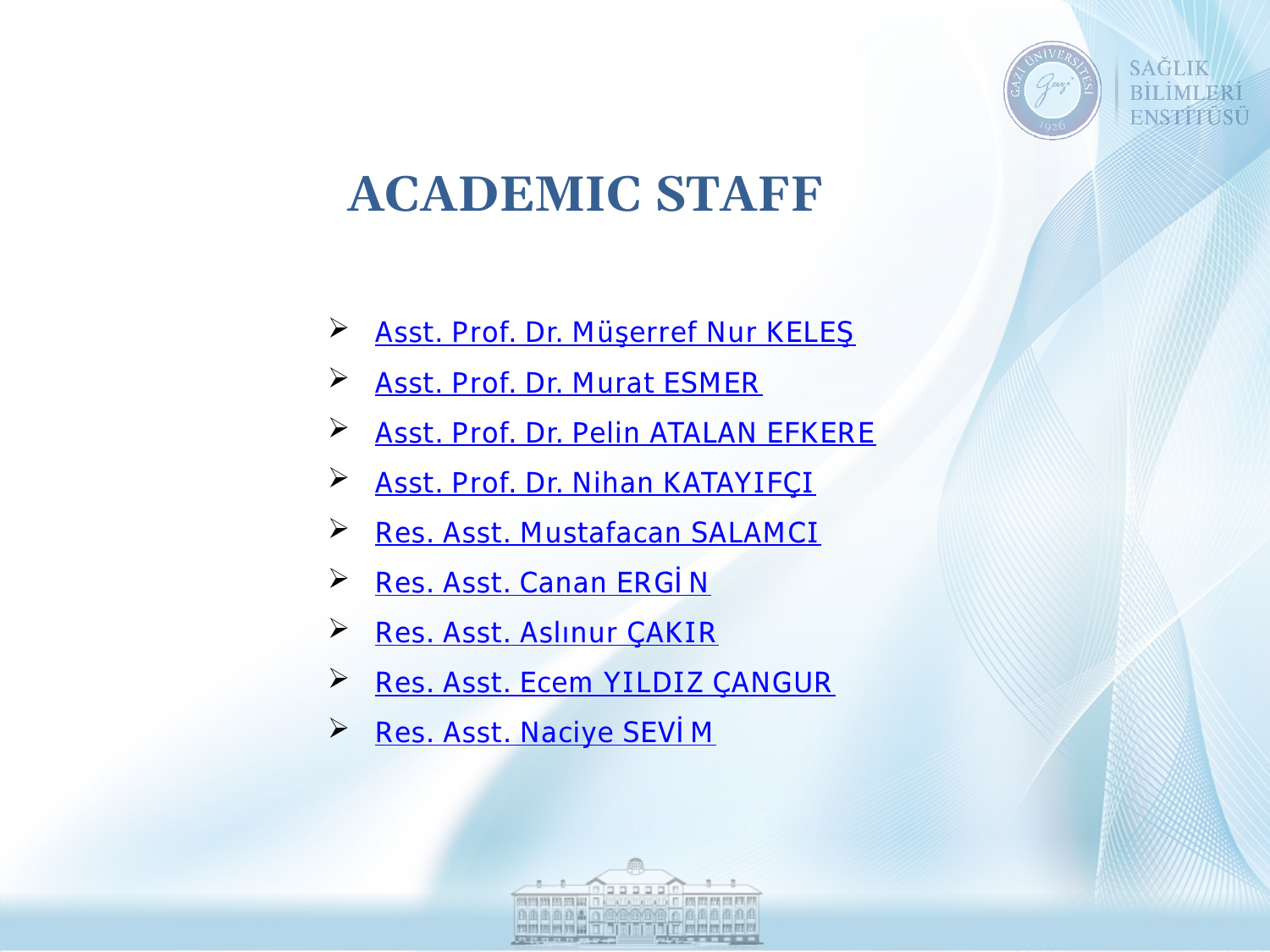

# ACADEMIC STAFF
Asst. Prof. Dr. Müşerref Nur KELEŞ
Asst. Prof. Dr. Murat ESMER
Asst. Prof. Dr. Pelin ATALAN EFKERE
Asst. Prof. Dr. Nihan KATAYIFÇI
Res. Asst. Mustafacan SALAMCI
Res. Asst. Canan ERGİN
Res. Asst. Aslınur ÇAKIR
Res. Asst. Ecem YILDIZ ÇANGUR
Res. Asst. Naciye SEVİM